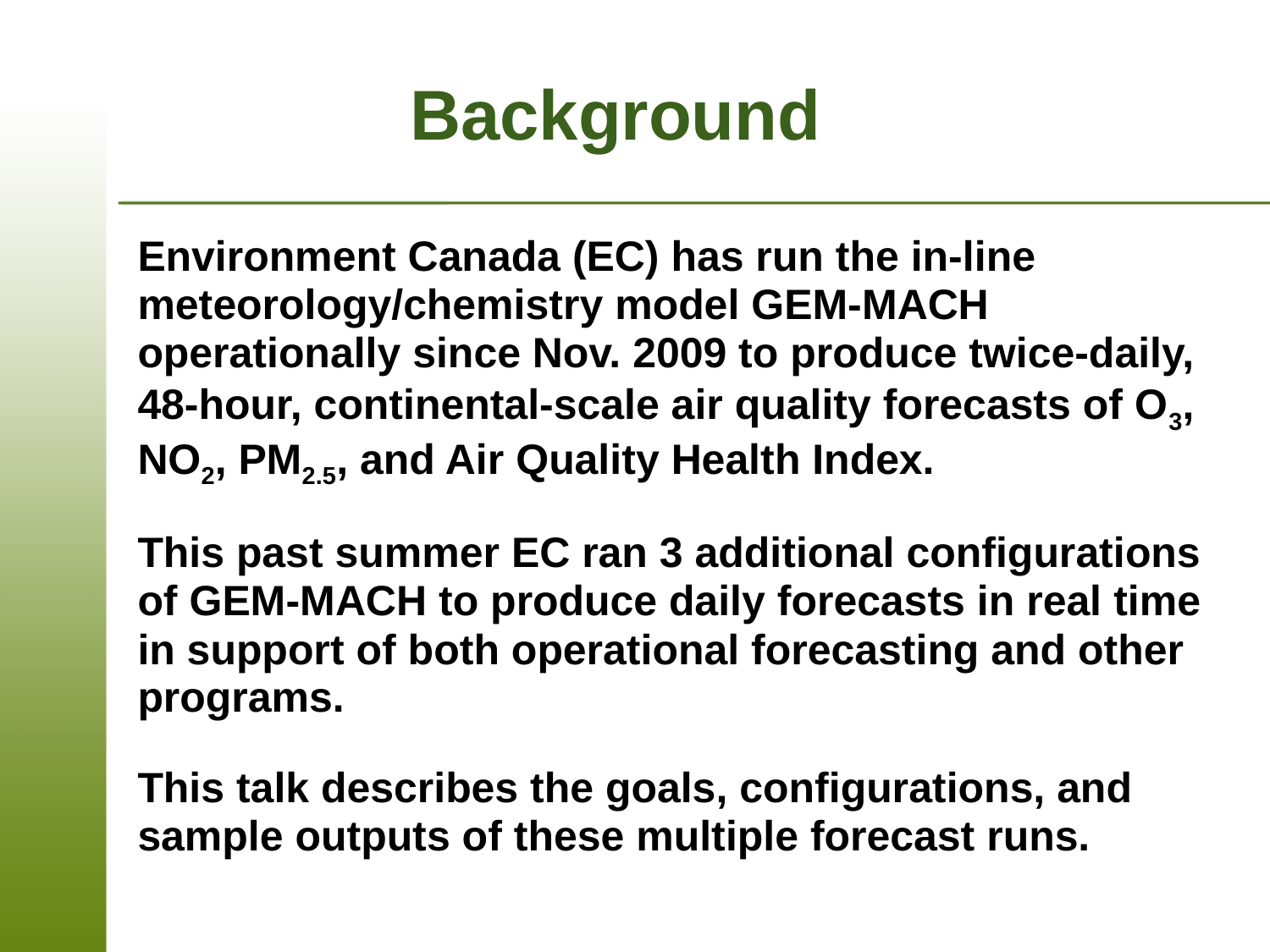

# Background
Environment Canada (EC) has run the in-line meteorology/chemistry model GEM-MACH operationally since Nov. 2009 to produce twice-daily, 48-hour, continental-scale air quality forecasts of O3, NO2, PM2.5, and Air Quality Health Index.
This past summer EC ran 3 additional configurations of GEM-MACH to produce daily forecasts in real time in support of both operational forecasting and other programs.
This talk describes the goals, configurations, and sample outputs of these multiple forecast runs.